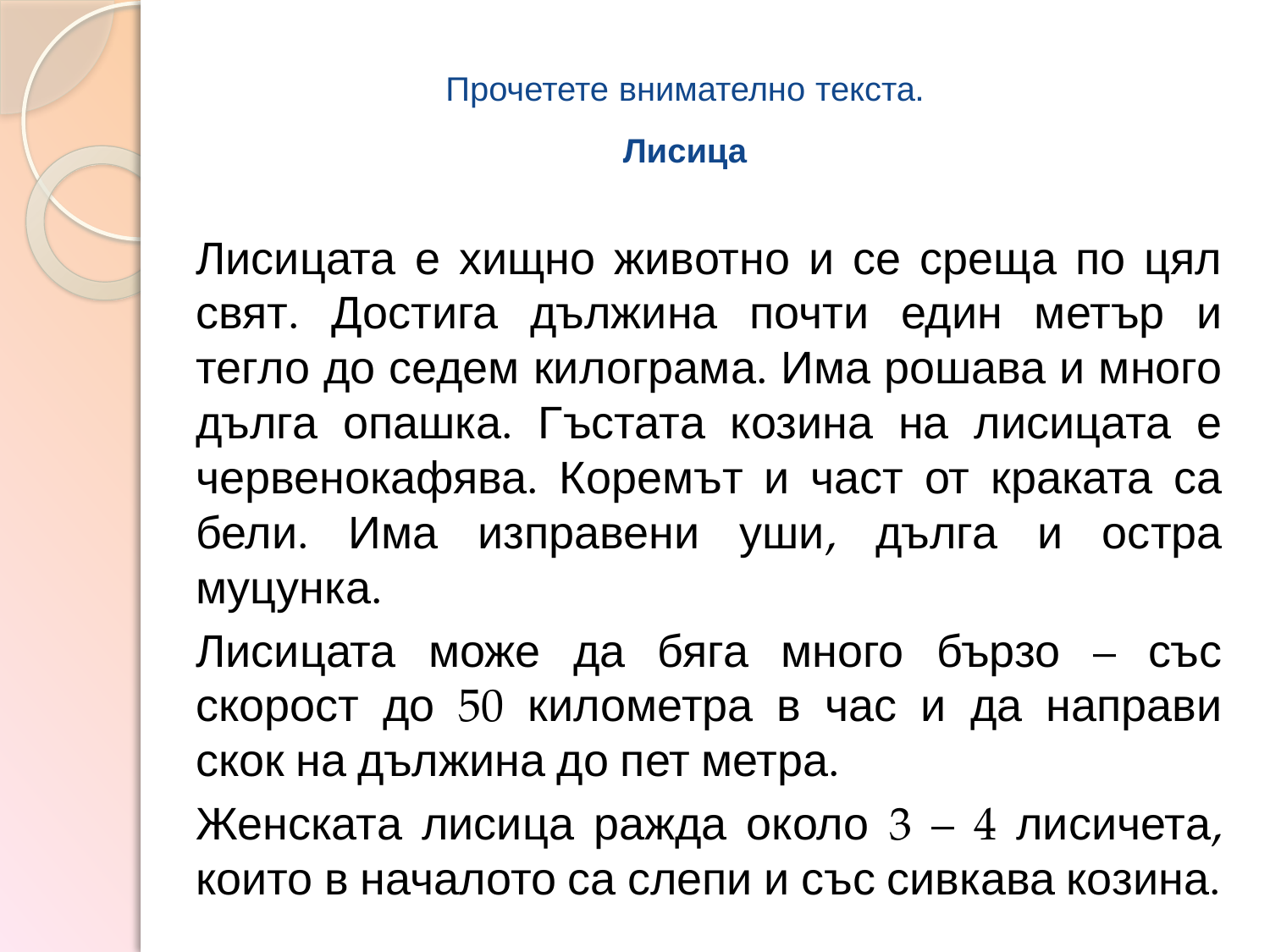

# Прочетете внимателно текста. Лисица
		Лисицата е хищно животно и се среща по цял свят. Достига дължина почти един метър и тегло до седем килограма. Има рошава и много дълга опашка. Гъстата козина на лисицата е червенокафява. Коремът и част от краката са бели. Има изправени уши, дълга и остра муцунка.
		Лисицата може да бяга много бързо – със скорост до 50 километра в час и да направи скок на дължина до пет метра.
		Женската лисица ражда около 3 – 4 лисичета, които в началото са слепи и със сивкава козина.